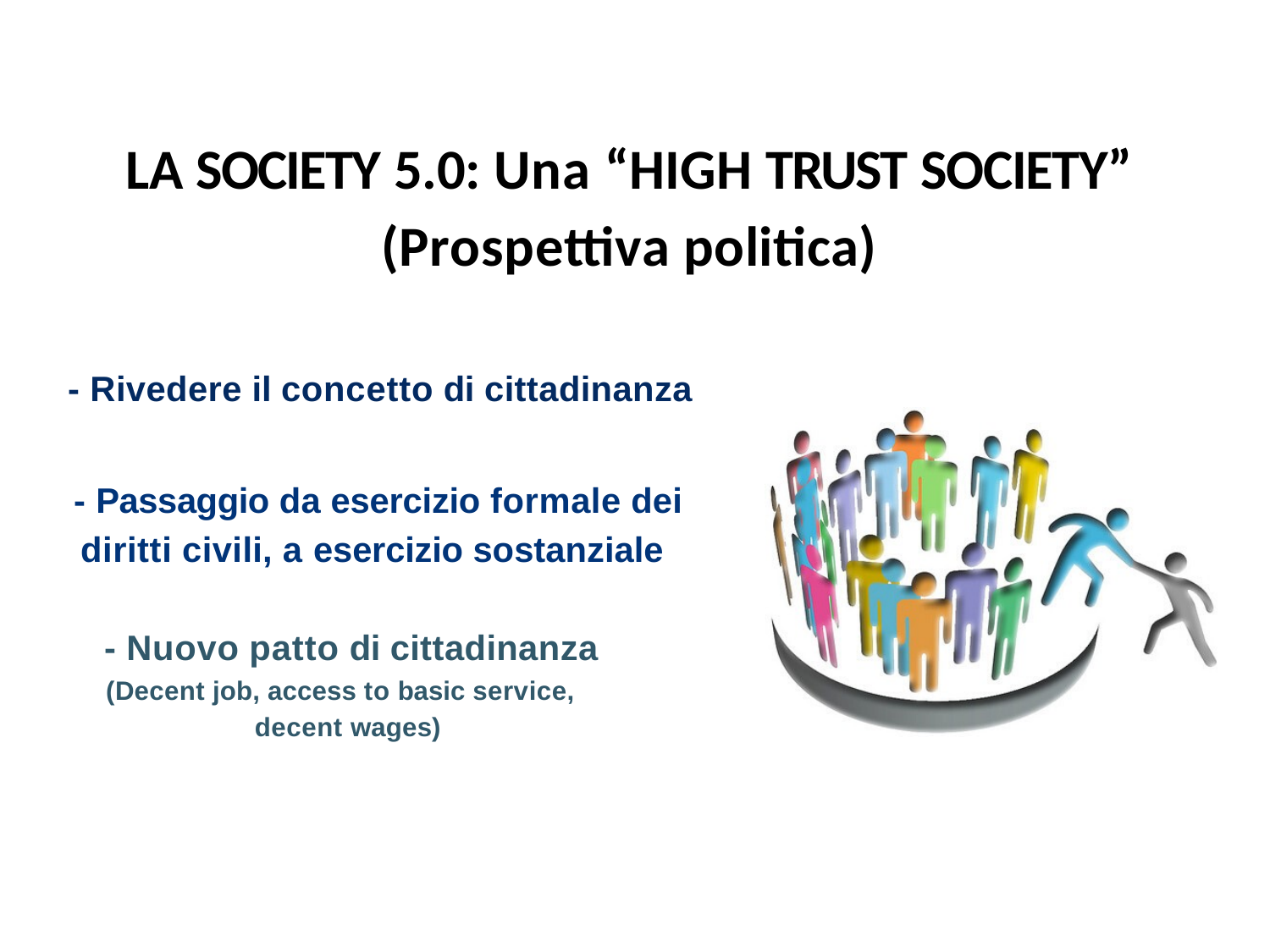

# LA SOCIETY 5.0: Una “HIGH TRUST SOCIETY”
(Prospettiva politica)
- Rivedere il concetto di cittadinanza

- Passaggio da esercizio formale dei  diritti civili, a esercizio sostanziale

- Nuovo patto di cittadinanza
(Decent job, access to basic service,  decent wages)